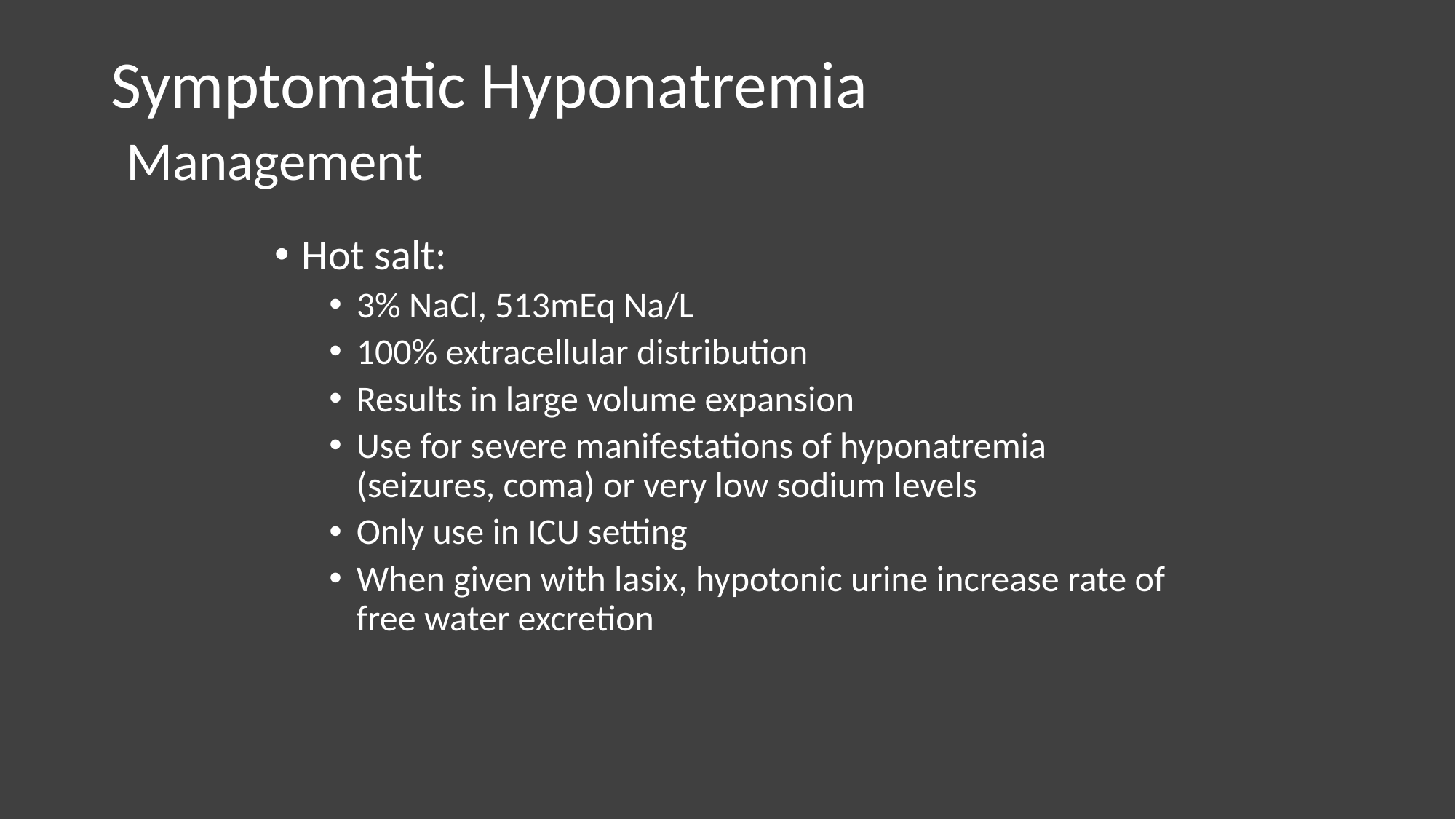

# Symptomatic Hyponatremia Management
Hot salt:
3% NaCl, 513mEq Na/L
100% extracellular distribution
Results in large volume expansion
Use for severe manifestations of hyponatremia (seizures, coma) or very low sodium levels
Only use in ICU setting
When given with lasix, hypotonic urine increase rate of free water excretion